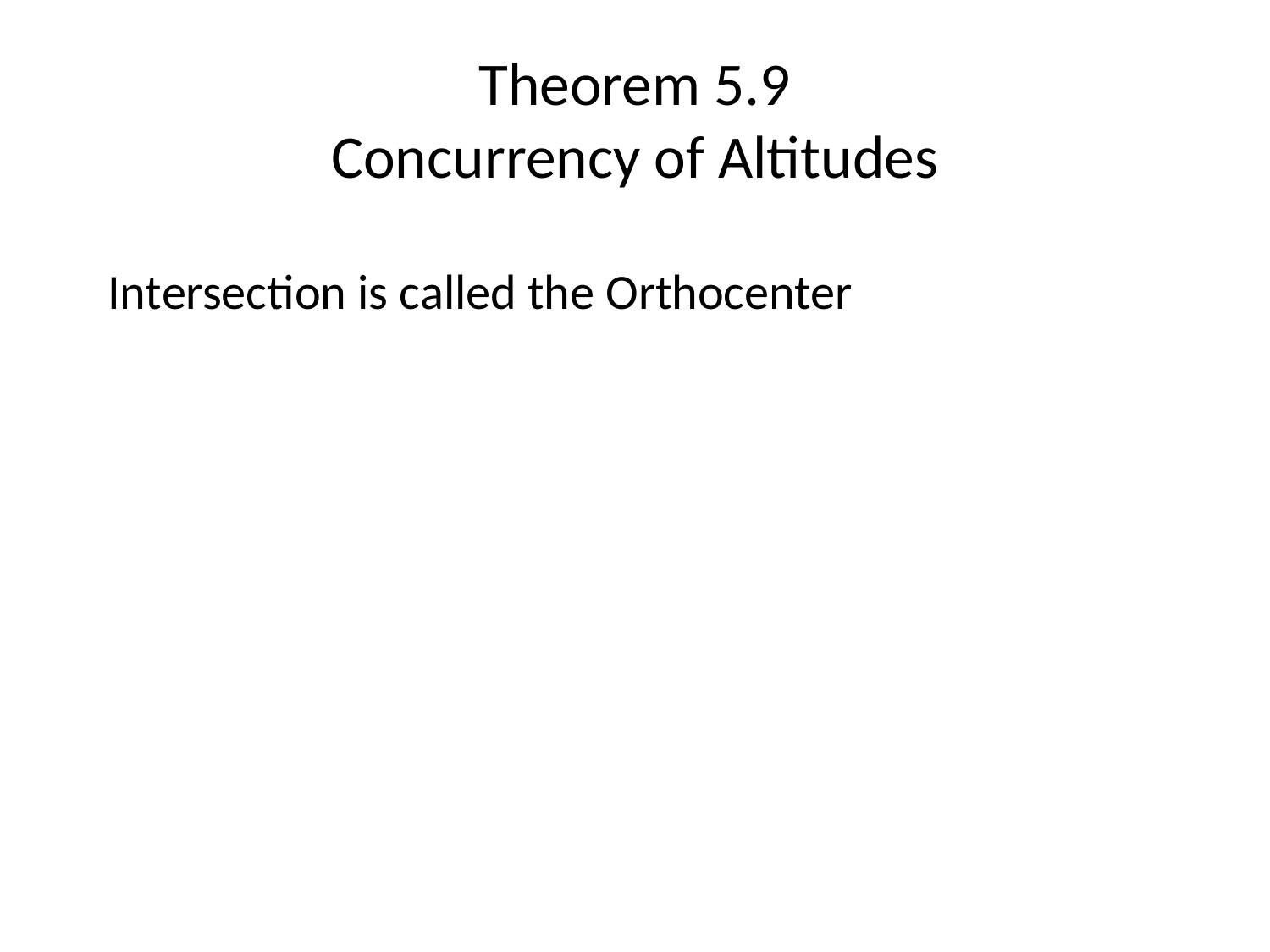

# Theorem 5.9 Concurrency of Altitudes
Intersection is called the Orthocenter